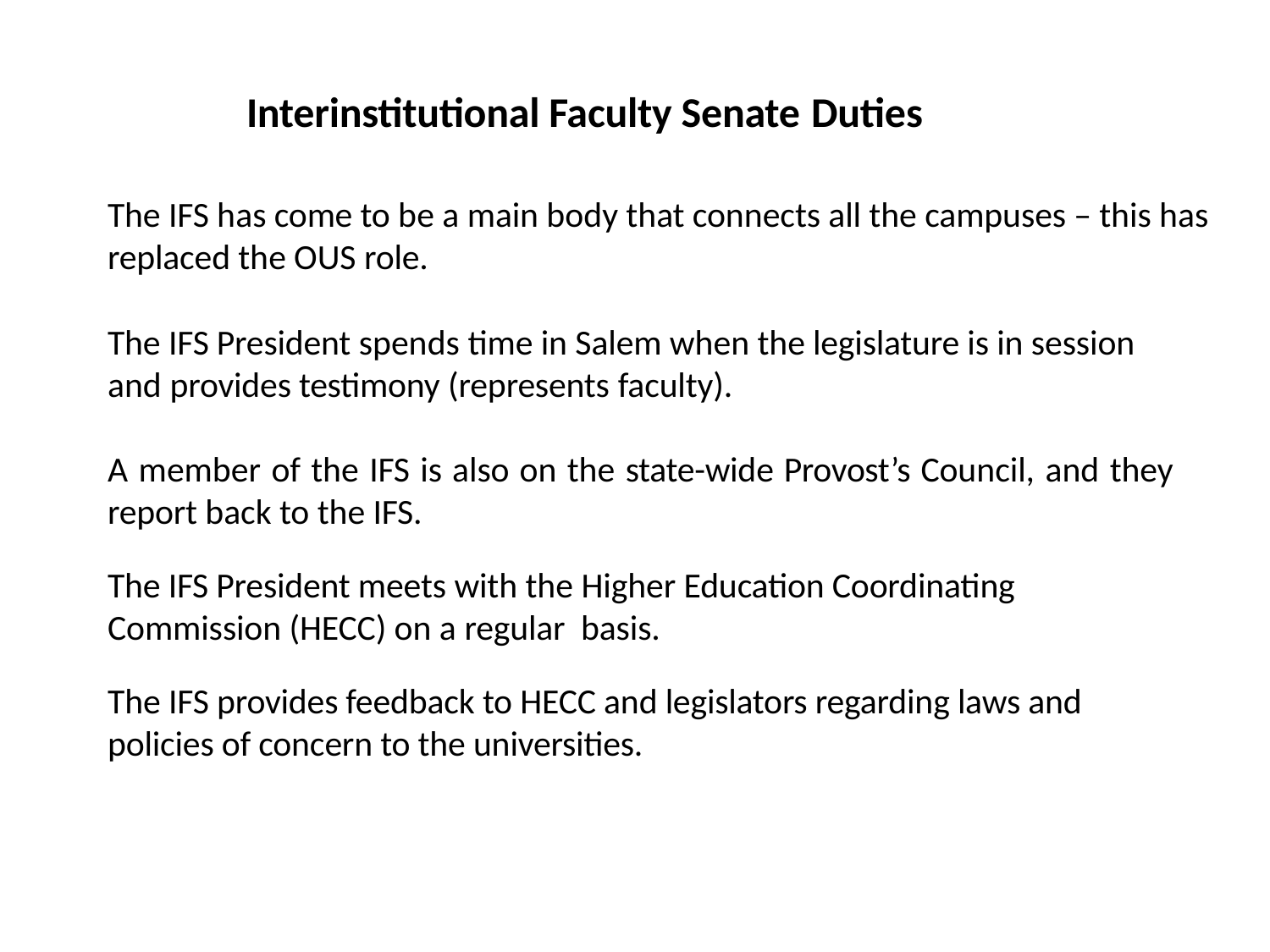

# Interinstitutional Faculty Senate Duties
The IFS has come to be a main body that connects all the campuses – this has replaced the OUS role.

The IFS President spends time in Salem when the legislature is in session and provides testimony (represents faculty).

A member of the IFS is also on the state-wide Provost’s Council, and they report back to the IFS.

The IFS President meets with the Higher Education Coordinating Commission (HECC) on a regular  basis.
The IFS provides feedback to HECC and legislators regarding laws and policies of concern to the universities.